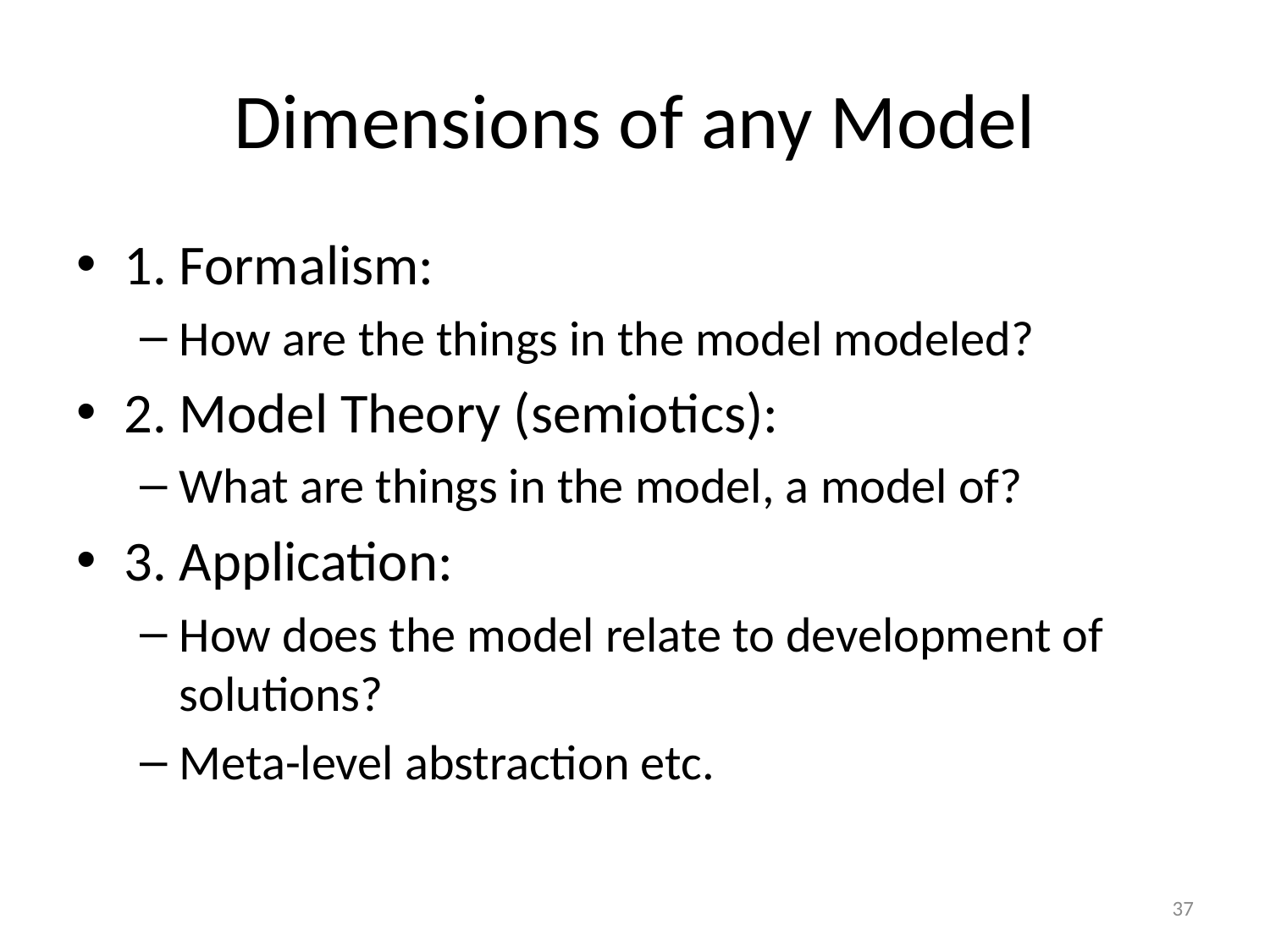

# Dimensions of any Model
1. Formalism:
How are the things in the model modeled?
2. Model Theory (semiotics):
What are things in the model, a model of?
3. Application:
How does the model relate to development of solutions?
Meta-level abstraction etc.
37